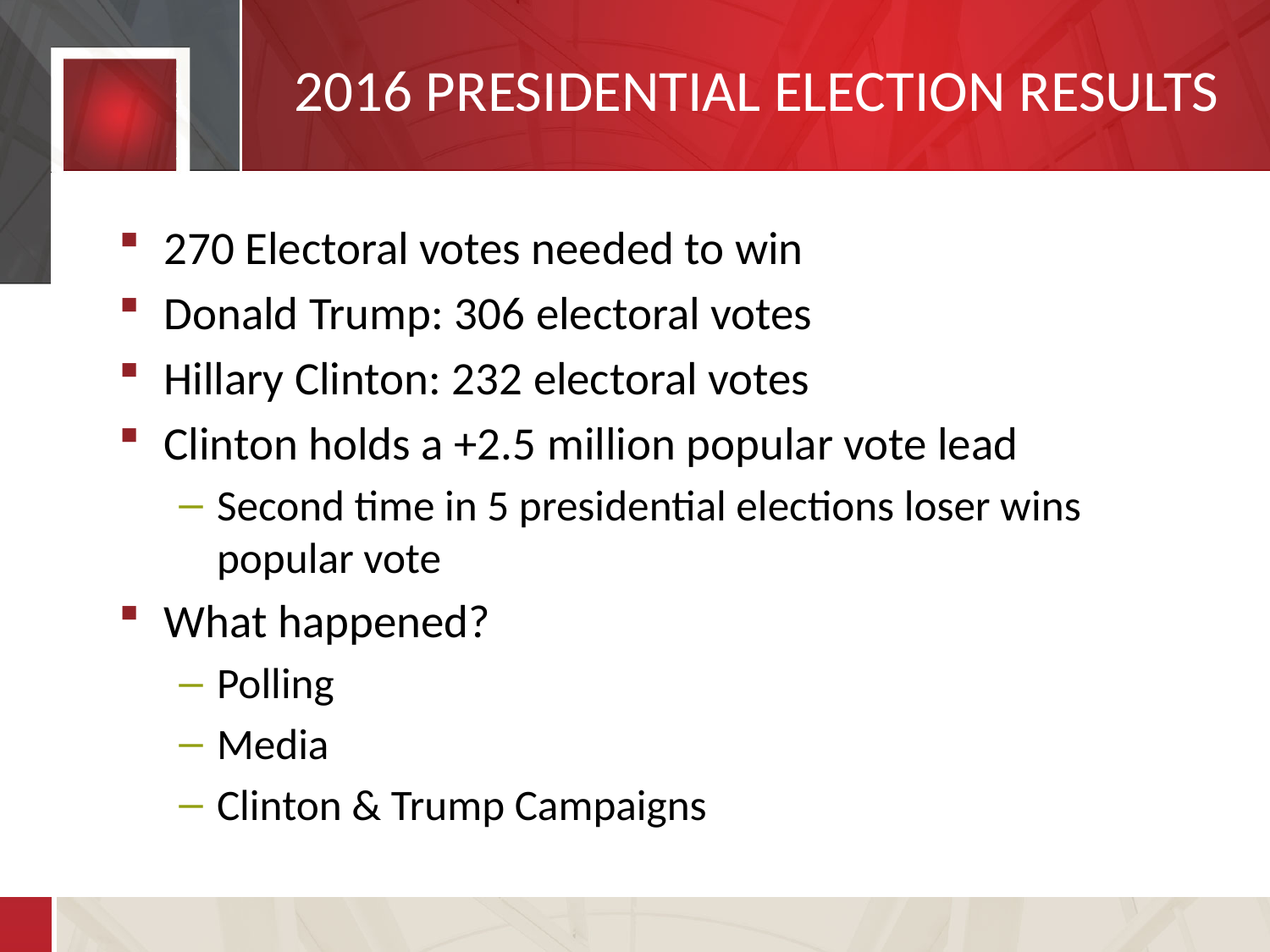

# 2016 PRESIDENTIAL ELECTION RESULTS
270 Electoral votes needed to win
Donald Trump: 306 electoral votes
Hillary Clinton: 232 electoral votes
Clinton holds a +2.5 million popular vote lead
Second time in 5 presidential elections loser wins popular vote
What happened?
Polling
Media
Clinton & Trump Campaigns